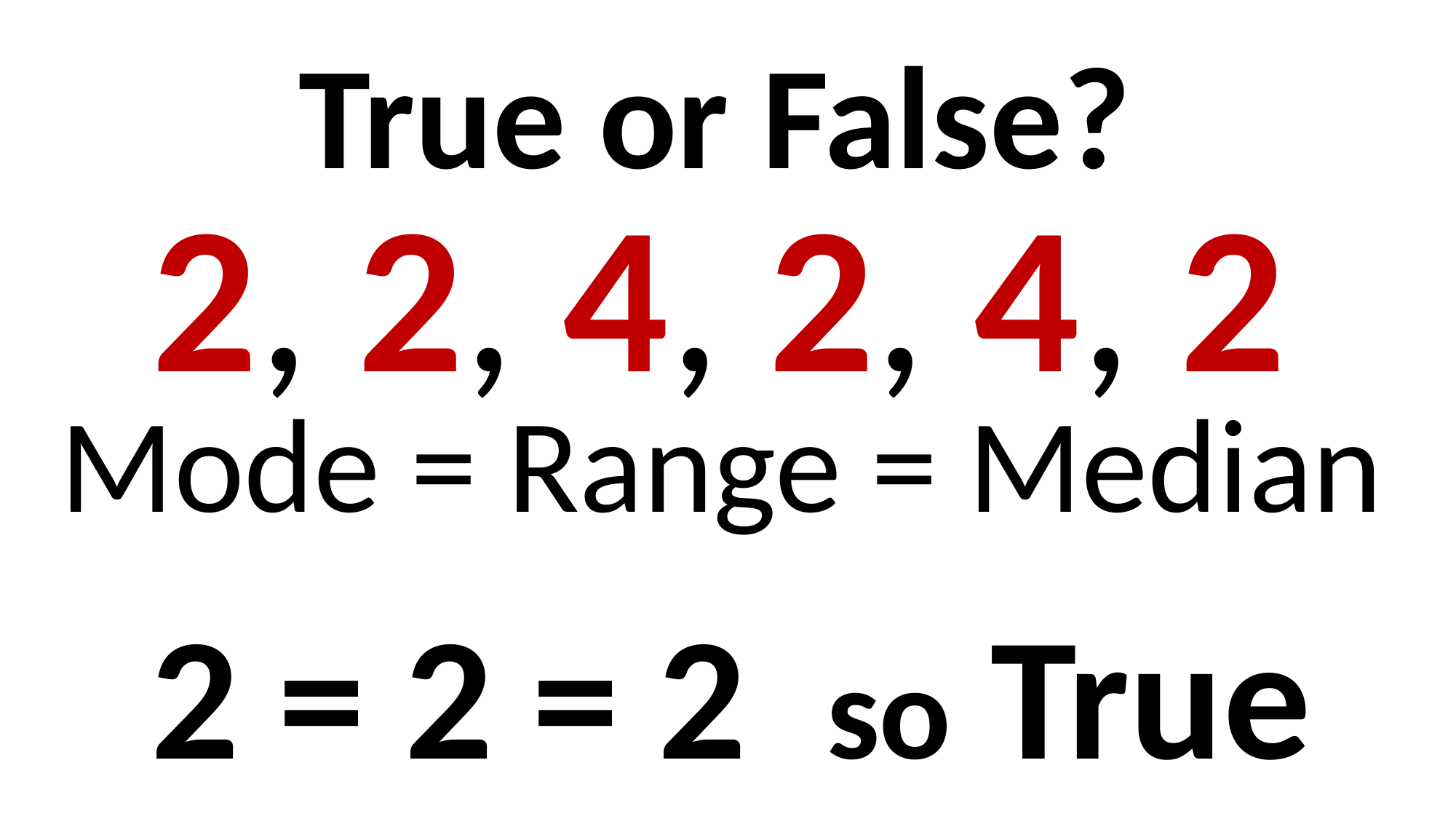

True or False?
2, 2, 4, 2, 4, 2
Mode = Range = Median
2 = 2 = 2  so True